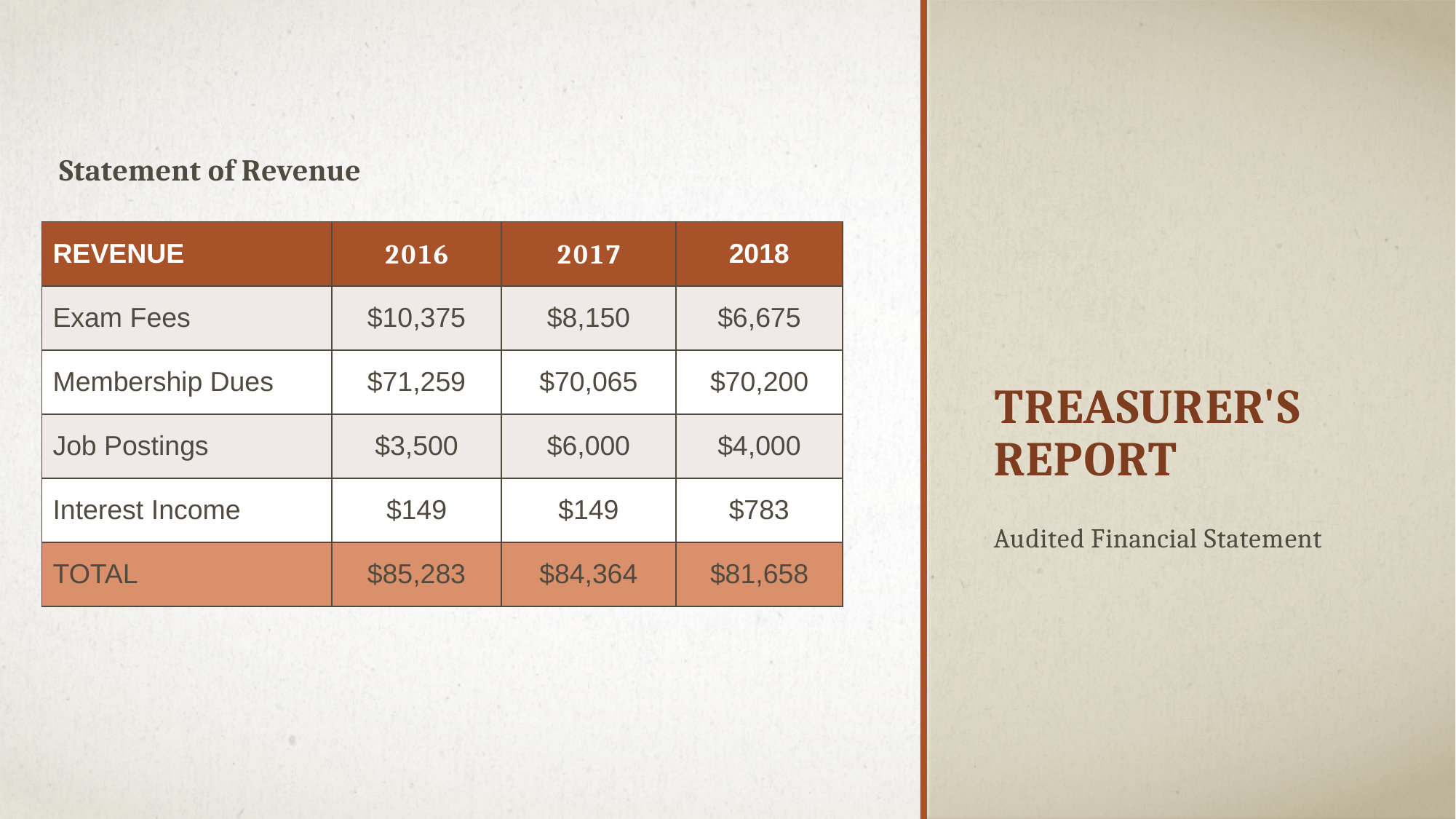

Statement of Revenue
| REVENUE | 2016 | 2017 | 2018 |
| --- | --- | --- | --- |
| Exam Fees | $10,375 | $8,150 | $6,675 |
| Membership Dues | $71,259 | $70,065 | $70,200 |
| Job Postings | $3,500 | $6,000 | $4,000 |
| Interest Income | $149 | $149 | $783 |
| TOTAL | $85,283 | $84,364 | $81,658 |
# TREASURER'S  REPORT
Audited Financial Statement